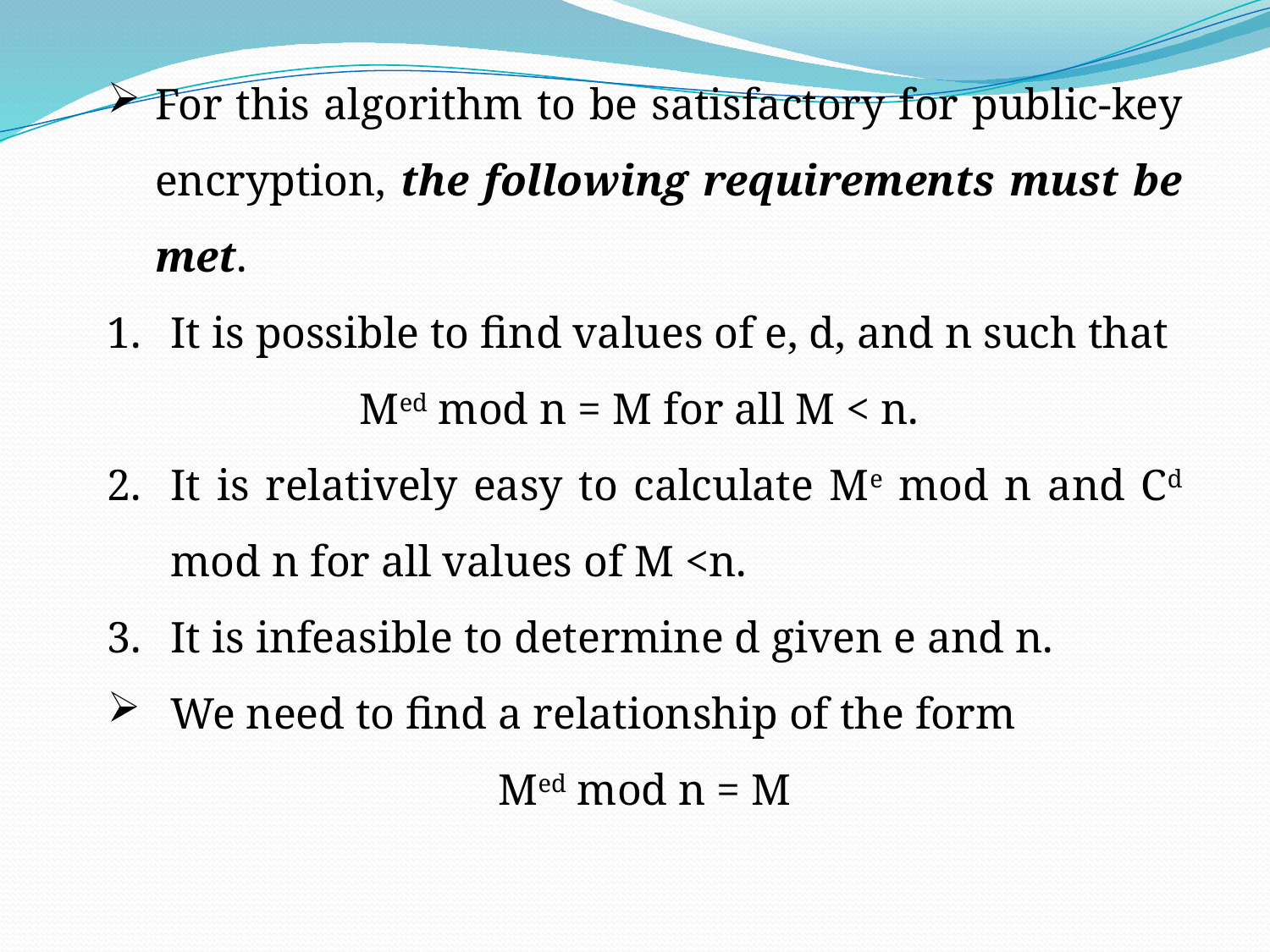

For this algorithm to be satisfactory for public-key encryption, the following requirements must be met.
It is possible to find values of e, d, and n such that
Med mod n = M for all M < n.
It is relatively easy to calculate Me mod n and Cd mod n for all values of M <n.
It is infeasible to determine d given e and n.
We need to find a relationship of the form
Med mod n = M